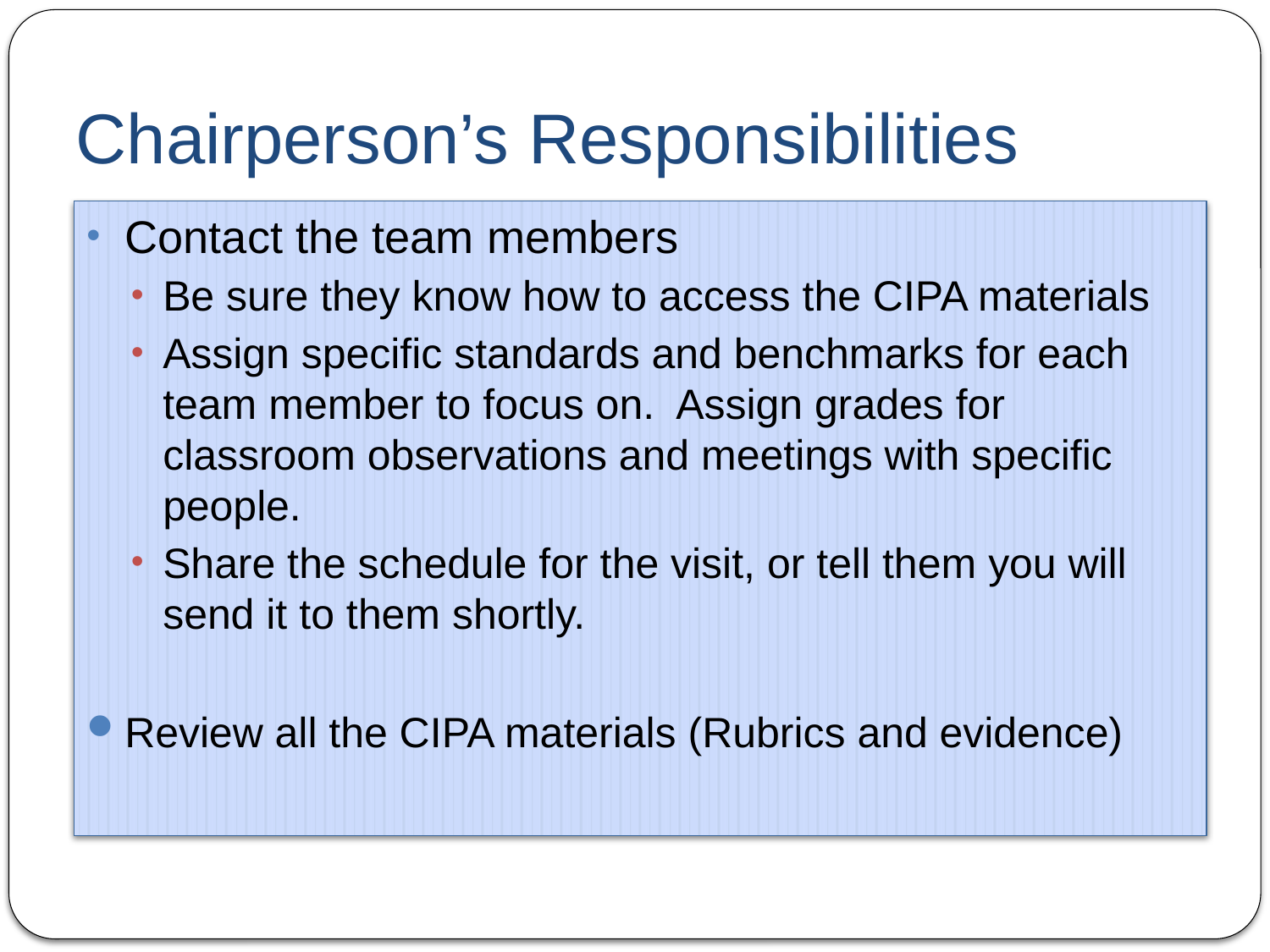

# Chairperson’s Responsibilities
Contact the team members
Be sure they know how to access the CIPA materials
Assign specific standards and benchmarks for each team member to focus on.  Assign grades for classroom observations and meetings with specific people.
Share the schedule for the visit, or tell them you will send it to them shortly.

Review all the CIPA materials (Rubrics and evidence)